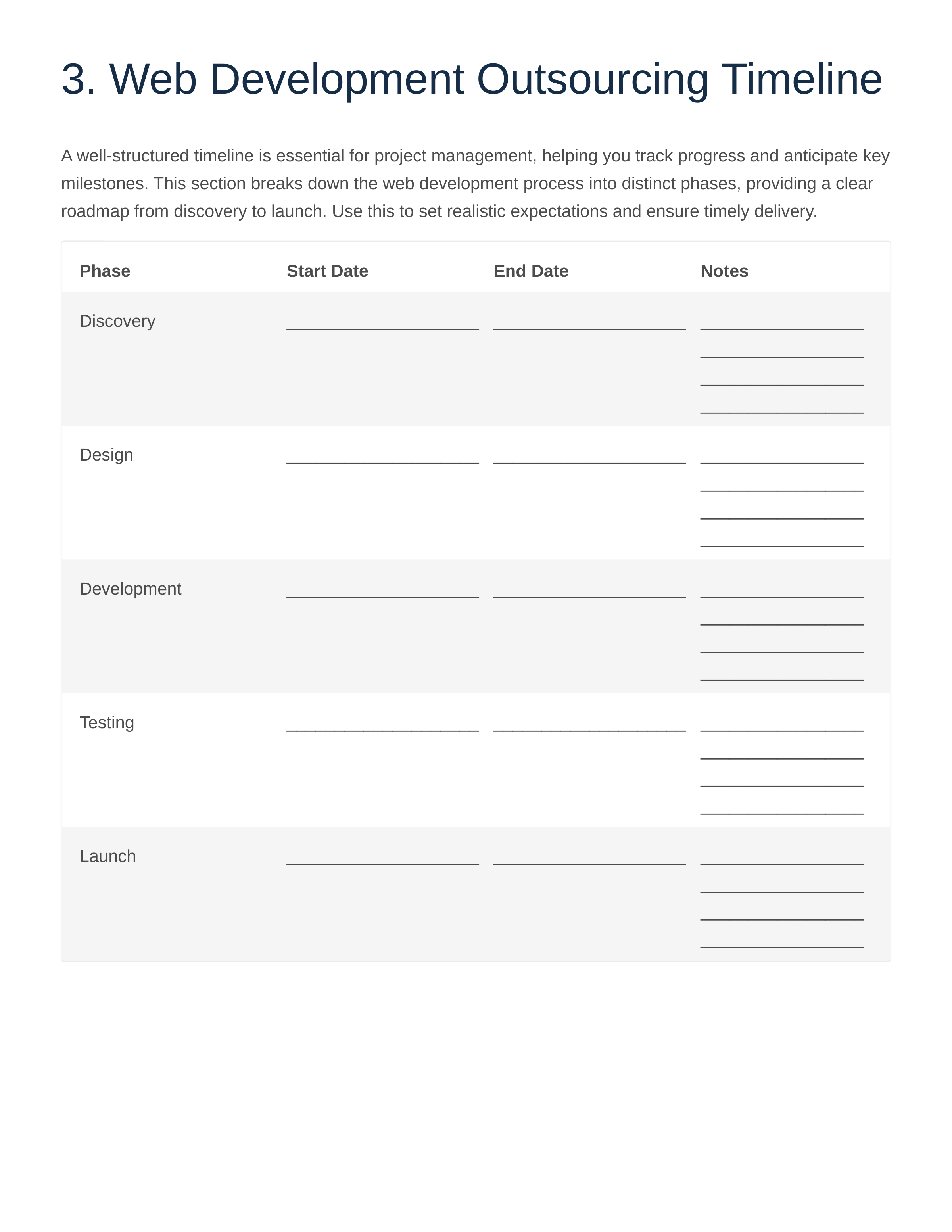

3. Web Development Outsourcing Timeline
A well-structured timeline is essential for project management, helping you track progress and anticipate key milestones. This section breaks down the web development process into distinct phases, providing a clear roadmap from discovery to launch. Use this to set realistic expectations and ensure timely delivery.

Phase
Start Date
End Date
Notes

Discovery
____________________
____________________
____________________________________________________________________

Design
____________________
____________________
____________________________________________________________________

Development
____________________
____________________
____________________________________________________________________

Testing
____________________
____________________
____________________________________________________________________

Launch
____________________
____________________
____________________________________________________________________